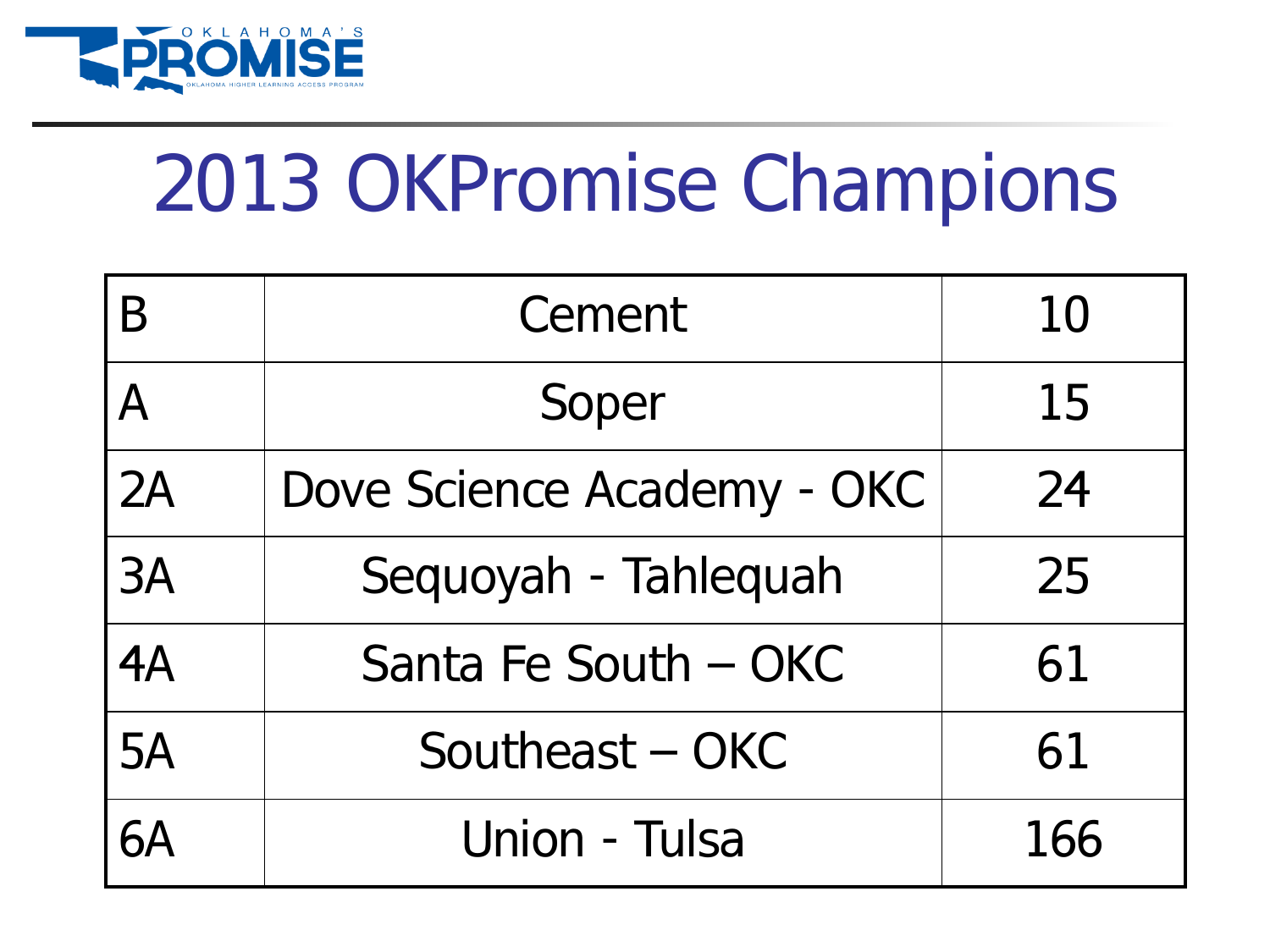

# 2013 OKPromise Champions
| B | Cement | 10 |
| --- | --- | --- |
| A | Soper | 15 |
| 2A | Dove Science Academy - OKC | 24 |
| 3A | Sequoyah - Tahlequah | 25 |
| 4A | Santa Fe South – OKC | 61 |
| 5A | Southeast – OKC | 61 |
| 6A | Union - Tulsa | 166 |